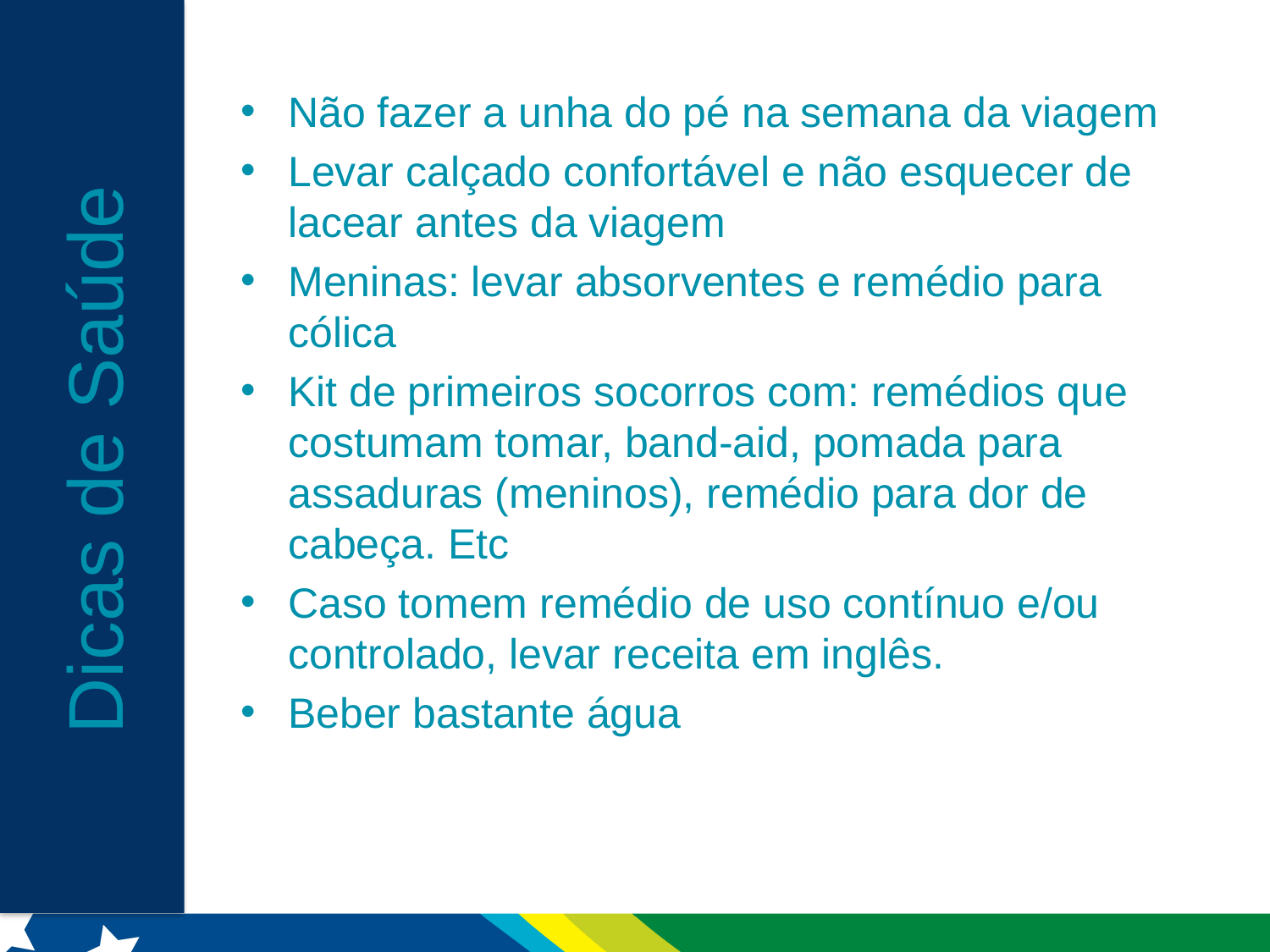

Não fazer a unha do pé na semana da viagem
Levar calçado confortável e não esquecer de lacear antes da viagem
Meninas: levar absorventes e remédio para cólica
Kit de primeiros socorros com: remédios que costumam tomar, band-aid, pomada para assaduras (meninos), remédio para dor de cabeça. Etc
Caso tomem remédio de uso contínuo e/ou controlado, levar receita em inglês.
Beber bastante água

Dicas de Saúde